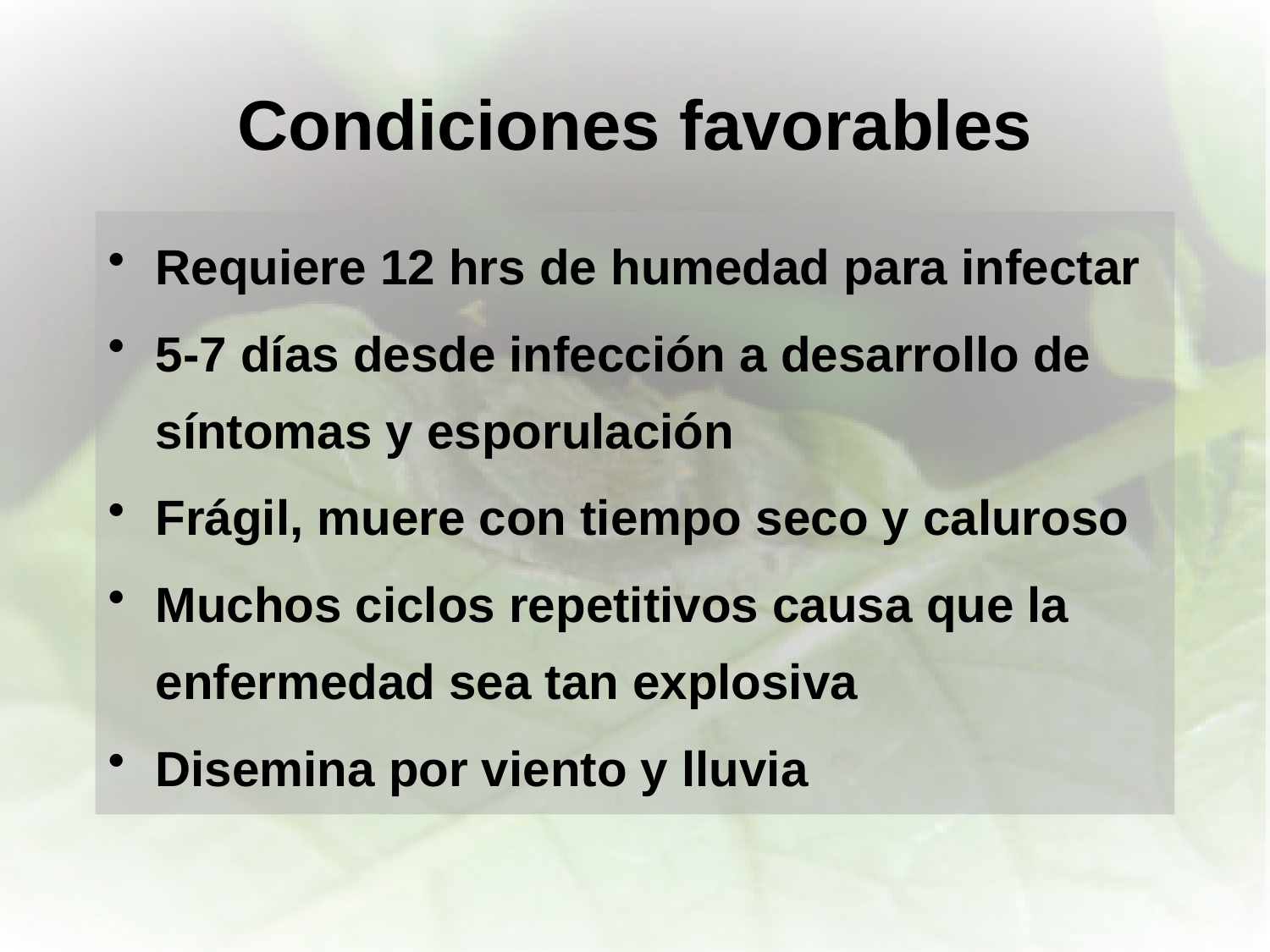

# Condiciones favorables
Requiere 12 hrs de humedad para infectar
5-7 días desde infección a desarrollo de síntomas y esporulación
Frágil, muere con tiempo seco y caluroso
Muchos ciclos repetitivos causa que la enfermedad sea tan explosiva
Disemina por viento y lluvia